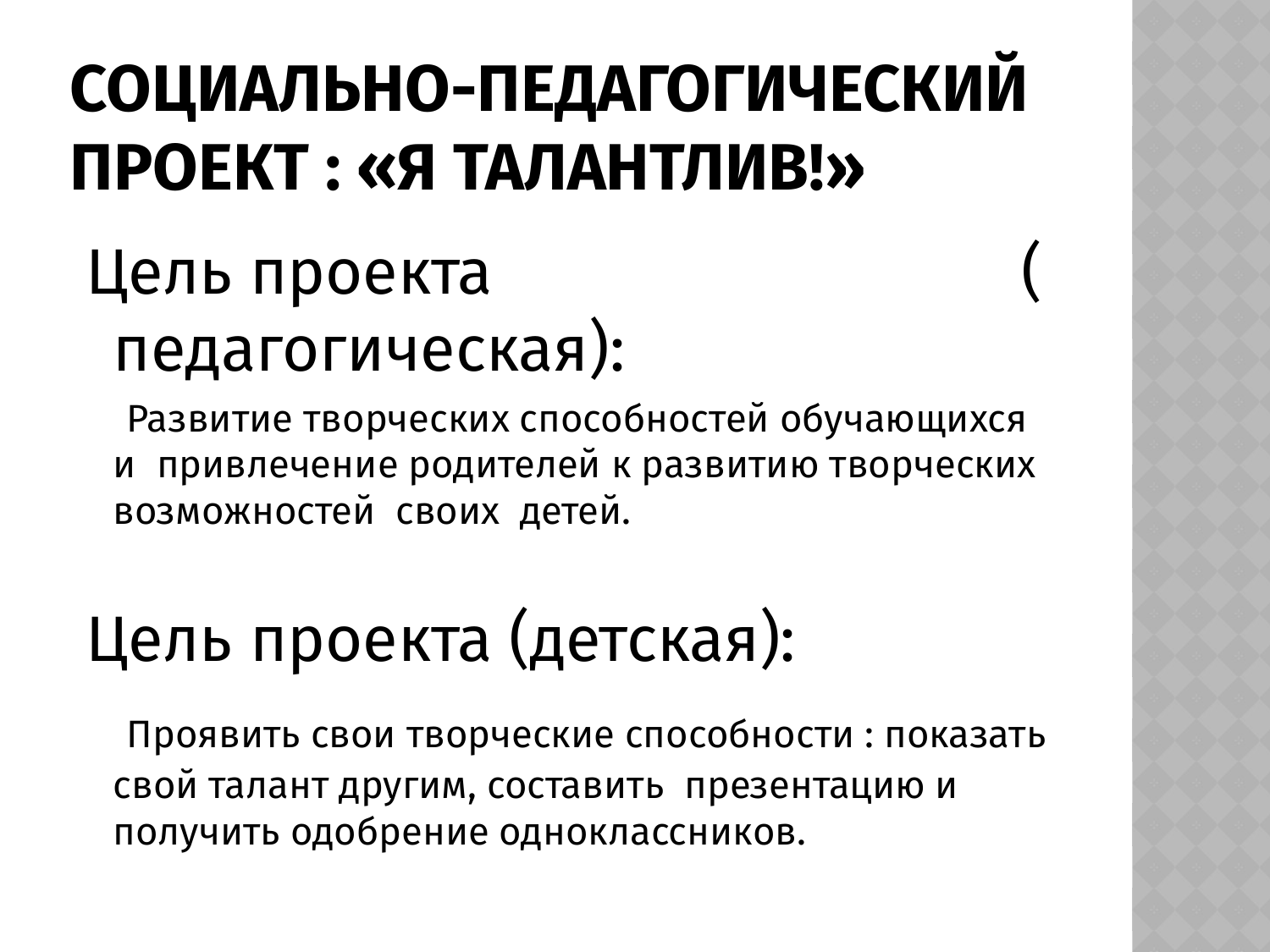

# Социально-педагогический проект : «Я талантлив!»
 Цель проекта                                                    ( педагогическая):
     Развитие творческих способностей обучающихся и  привлечение родителей к развитию творческих возможностей  своих  детей.

 Цель проекта (детская):
   Проявить свои творческие способности : показать свой талант другим, составить  презентацию и получить одобрение одноклассников.